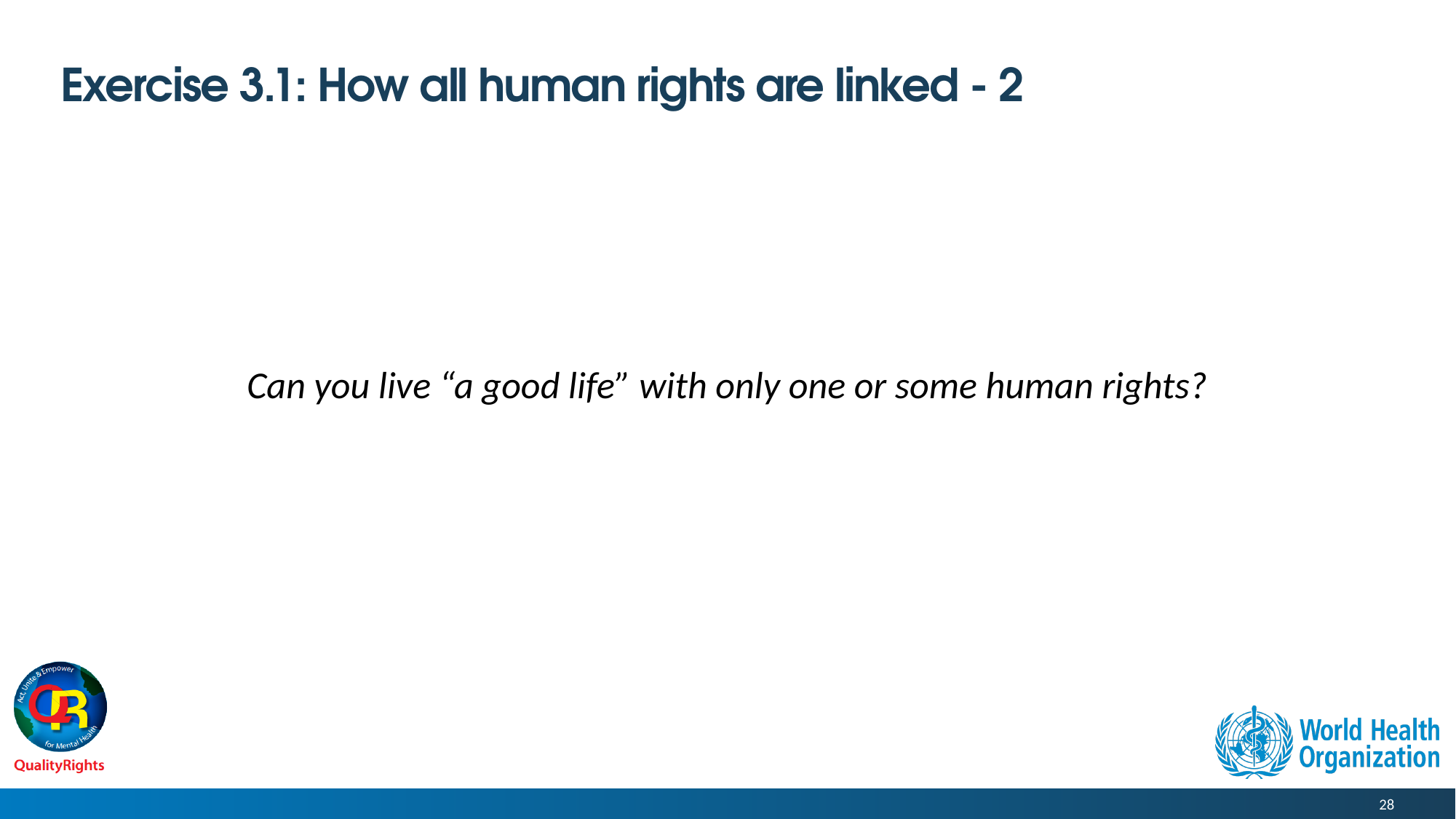

# Exercise 3.1: How all human rights are linked - 2

Can you live “a good life” with only one or some human rights?
28